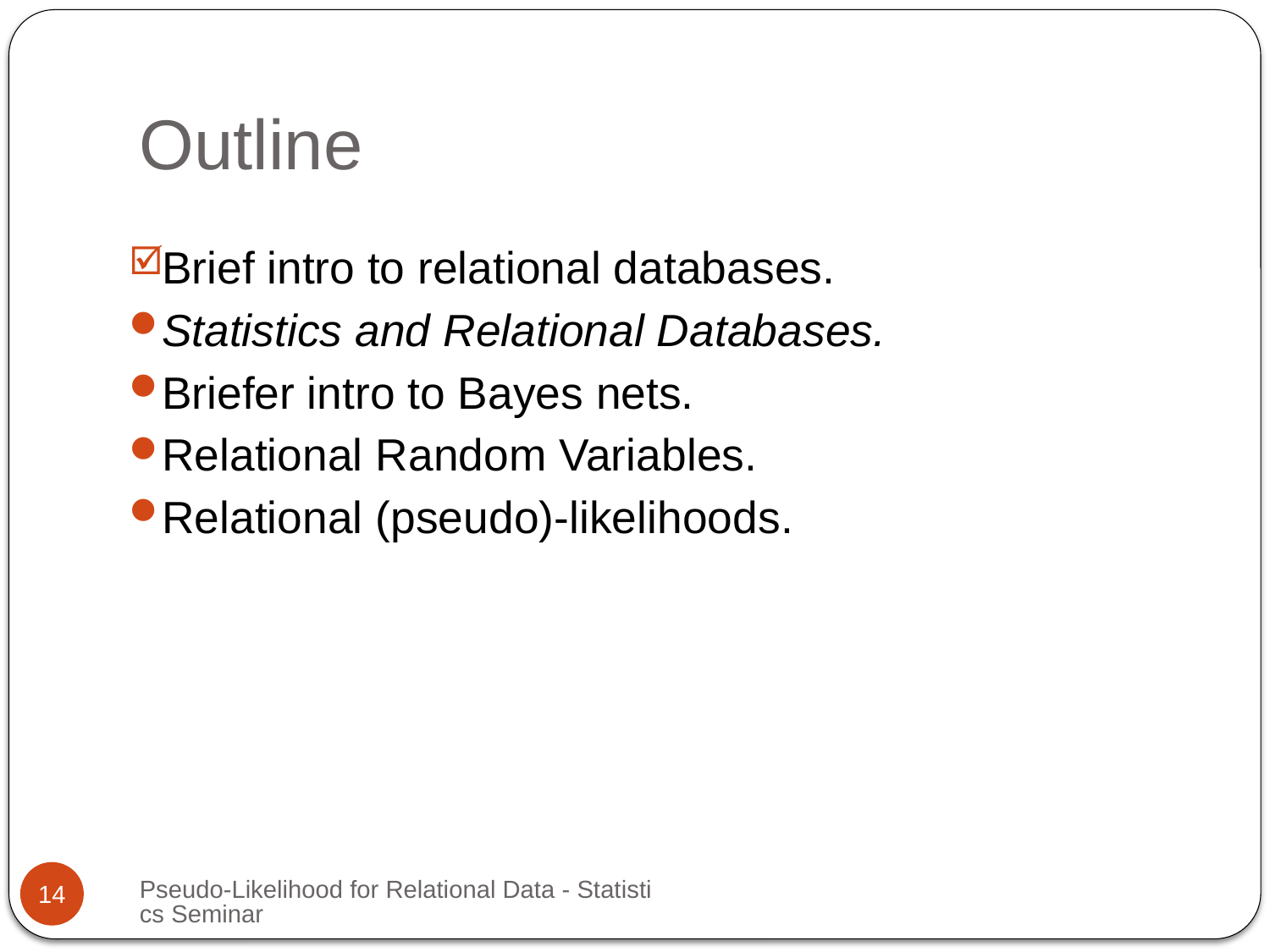

# Outline
Brief intro to relational databases.
Statistics and Relational Databases.
Briefer intro to Bayes nets.
Relational Random Variables.
Relational (pseudo)-likelihoods.
Pseudo-Likelihood for Relational Data - Statistics Seminar
14